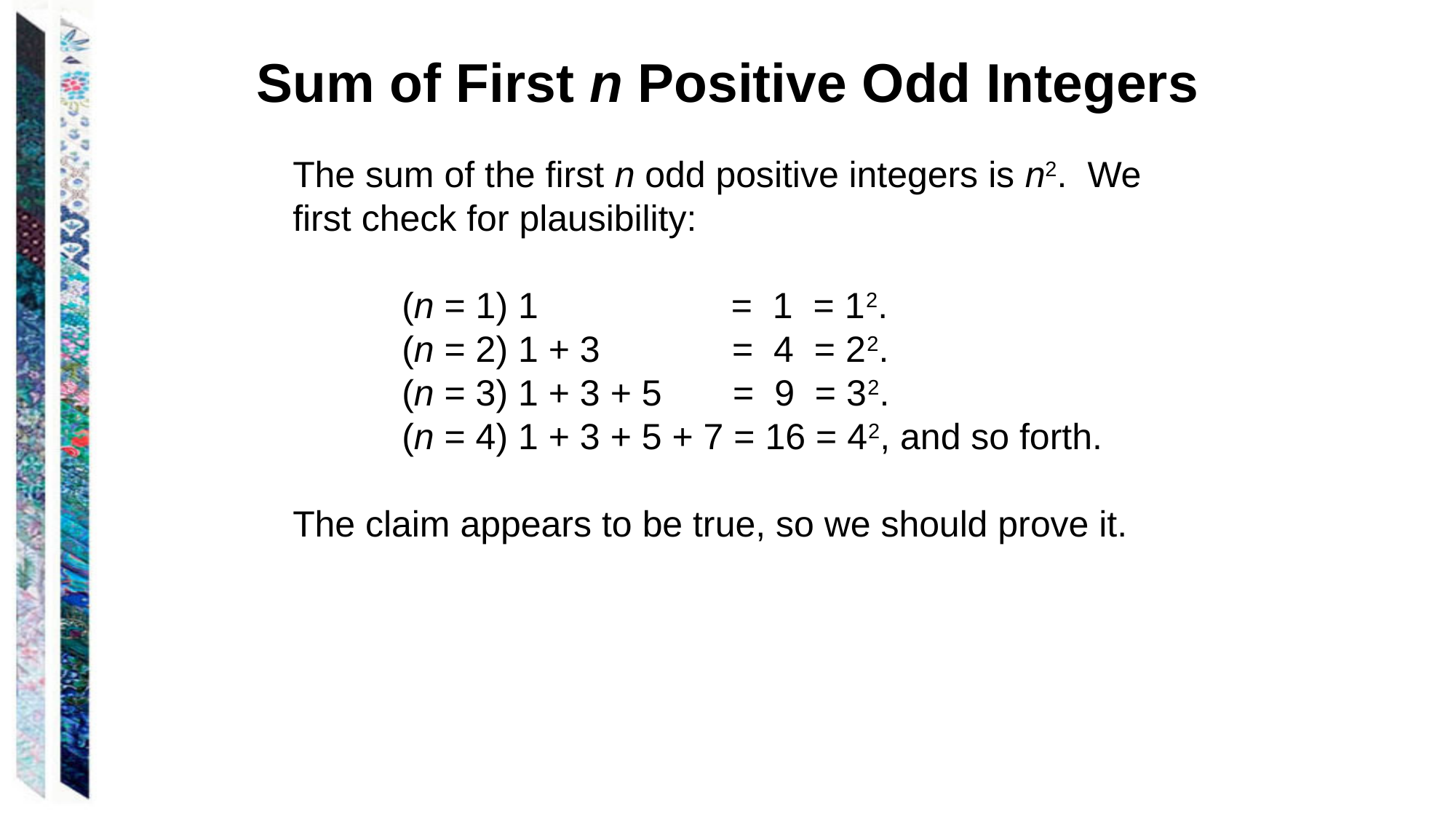

# Sum of First n Positive Odd Integers
The sum of the first n odd positive integers is n2.  We first check for plausibility:

	(n = 1) 1                   =  1  = 12.
	(n = 2) 1 + 3             =  4  = 22.
	(n = 3) 1 + 3 + 5       =  9  = 32.
	(n = 4) 1 + 3 + 5 + 7 = 16 = 42, and so forth.

The claim appears to be true, so we should prove it.